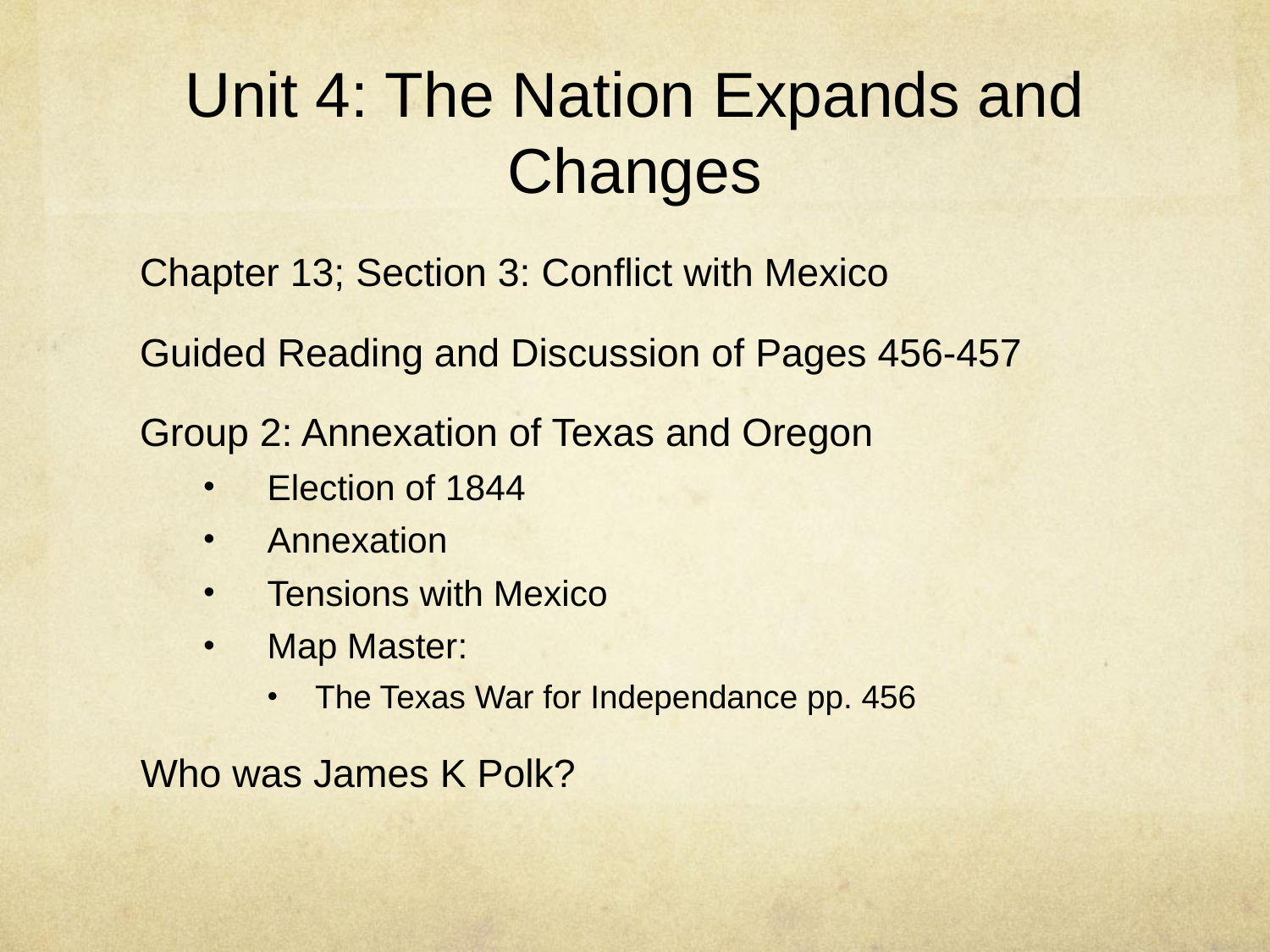

# Unit 4: The Nation Expands and Changes
Chapter 13; Section 3: Conflict with Mexico
Guided Reading and Discussion of Pages 456-457
Group 2: Annexation of Texas and Oregon
Election of 1844
Annexation
Tensions with Mexico
Map Master:
The Texas War for Independance pp. 456
Who was James K Polk?